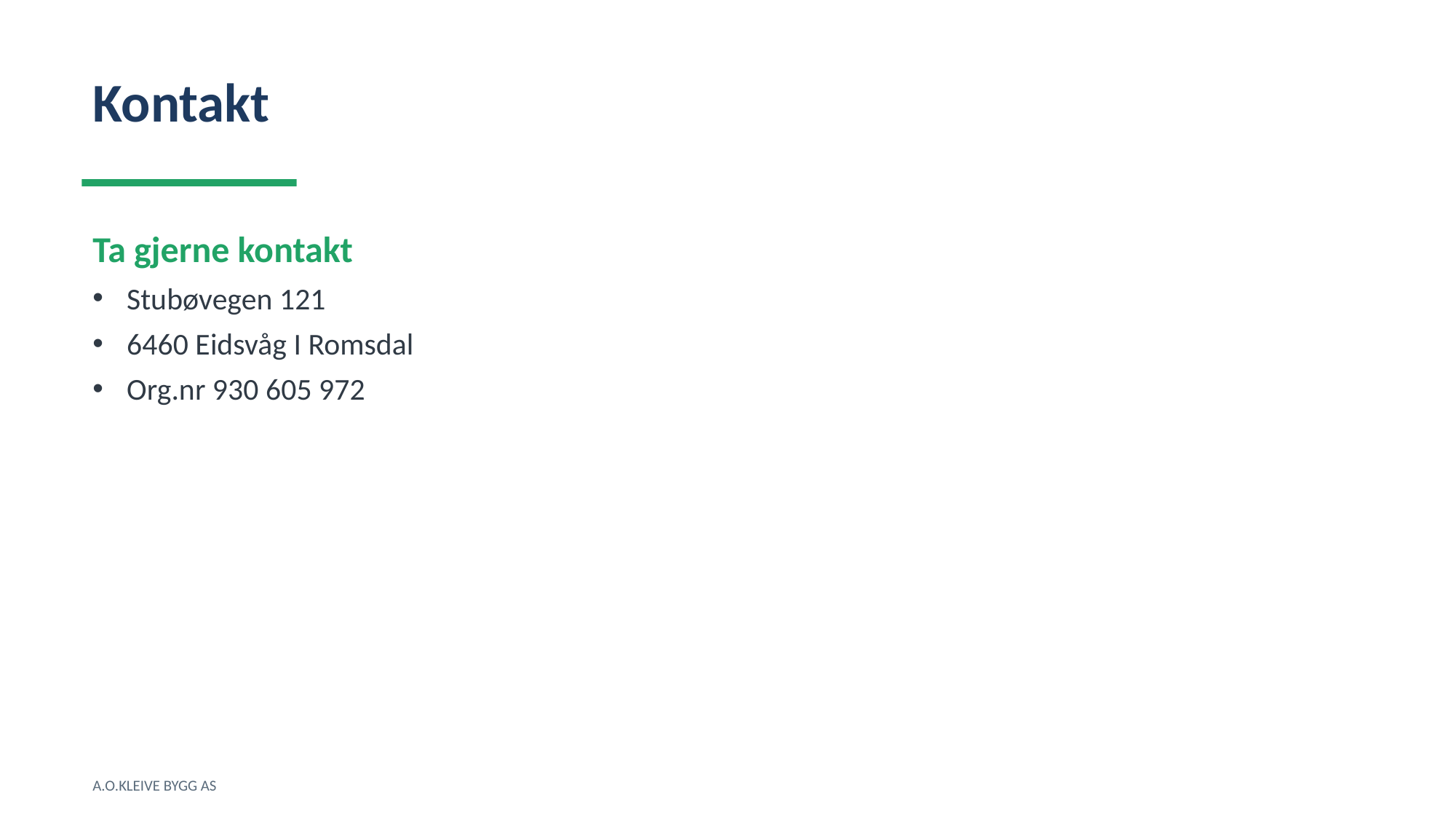

Kontakt

Ta gjerne kontakt
Stubøvegen 121
6460 Eidsvåg I Romsdal
Org.nr 930 605 972
A.O.KLEIVE BYGG AS